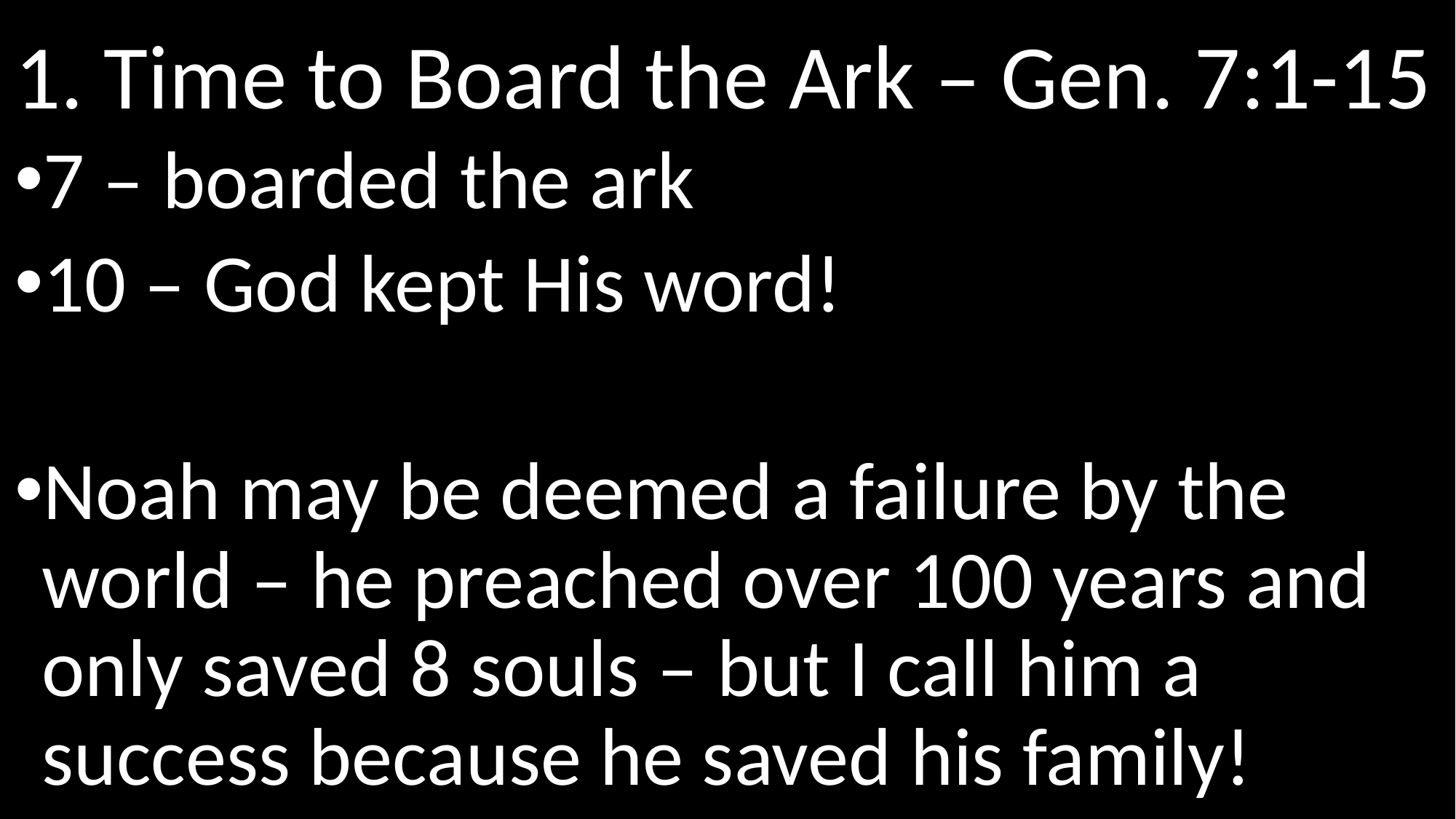

# 1. Time to Board the Ark – Gen. 7:1-15
7 – boarded the ark
10 – God kept His word!

Noah may be deemed a failure by the world – he preached over 100 years and only saved 8 souls – but I call him a success because he saved his family!